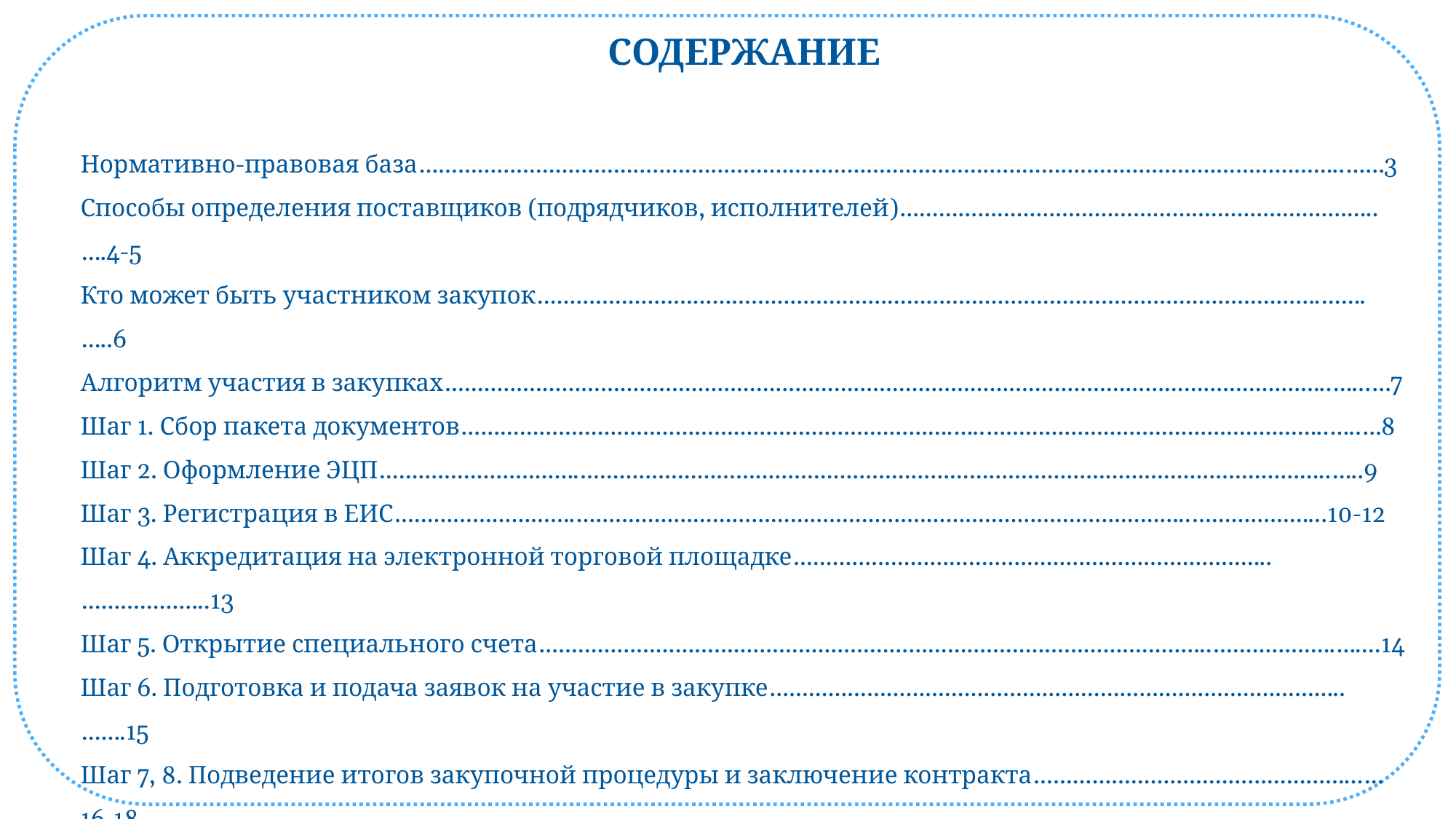

СОДЕРЖАНИЕ

Нормативно-правовая база……………………………………………………………………………………………………………………………..……3
Способы определения поставщиков (подрядчиков, исполнителей)………………………………………………………………..….4-5
Кто может быть участником закупок………………………………………………………………………………………………………….…….…..6
Алгоритм участия в закупках………………………………………………………………………………………………………………………..…...…7
Шаг 1. Сбор пакета документов………………………………………………………………….…..……………………………………………..…..…8
Шаг 2. Оформление ЭЦП………………………….……………………………………………………………………………………………………..…..9
Шаг 3. Регистрация в ЕИС……………………….…………………………………………………………………………………..………………...10-12
Шаг 4. Аккредитация на электронной торговой площадке………………………………………………………………..………………..13
Шаг 5. Открытие специального счета…………………………………………………………………………………………..……………….…....14
Шаг 6. Подготовка и подача заявок на участие в закупке……………………………………………………………………………..…….15
Шаг 7, 8. Подведение итогов закупочной процедуры и заключение контракта…………………………………………...…16-18
Шаг 9. Исполнение контракта……………………………………………………………..…………………………………………………….….19-24
Шаг 10. Обжалование закупок………………………………………………………………………………………………………………….………..25